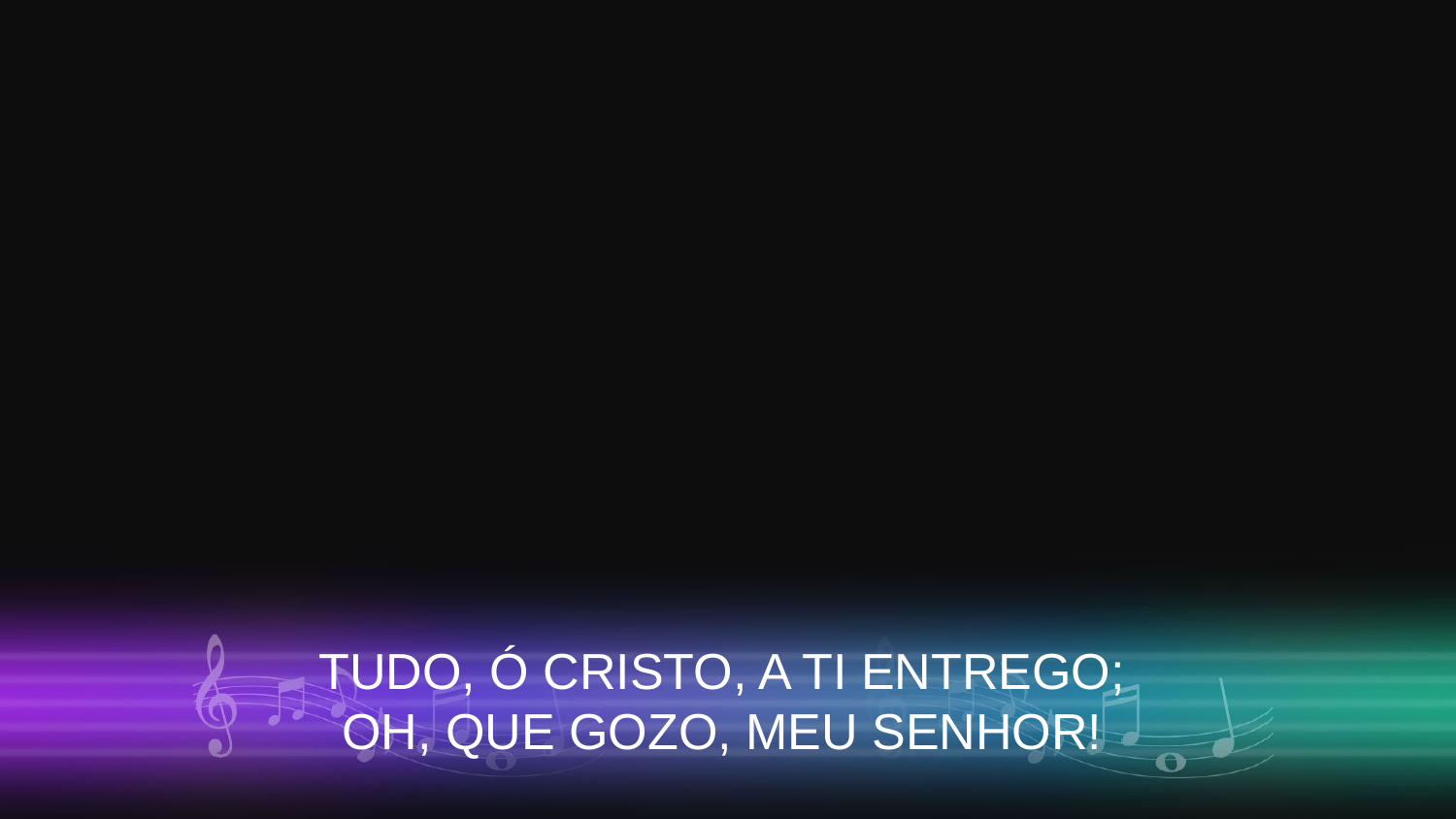

TUDO, Ó CRISTO, A TI ENTREGO;
OH, QUE GOZO, MEU SENHOR!